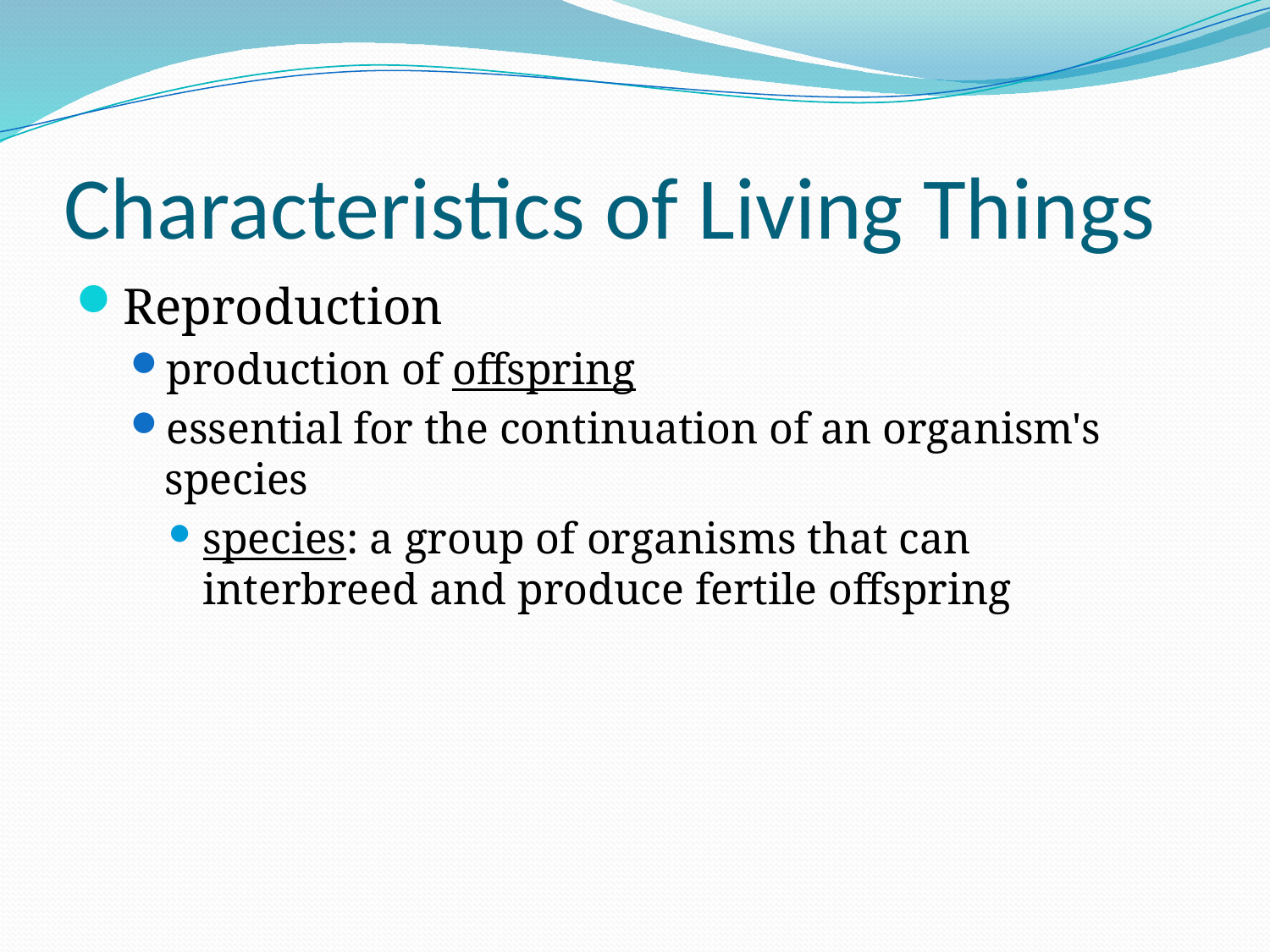

# Characteristics of Living Things
Reproduction
production of offspring
essential for the continuation of an organism's species
species: a group of organisms that can interbreed and produce fertile offspring